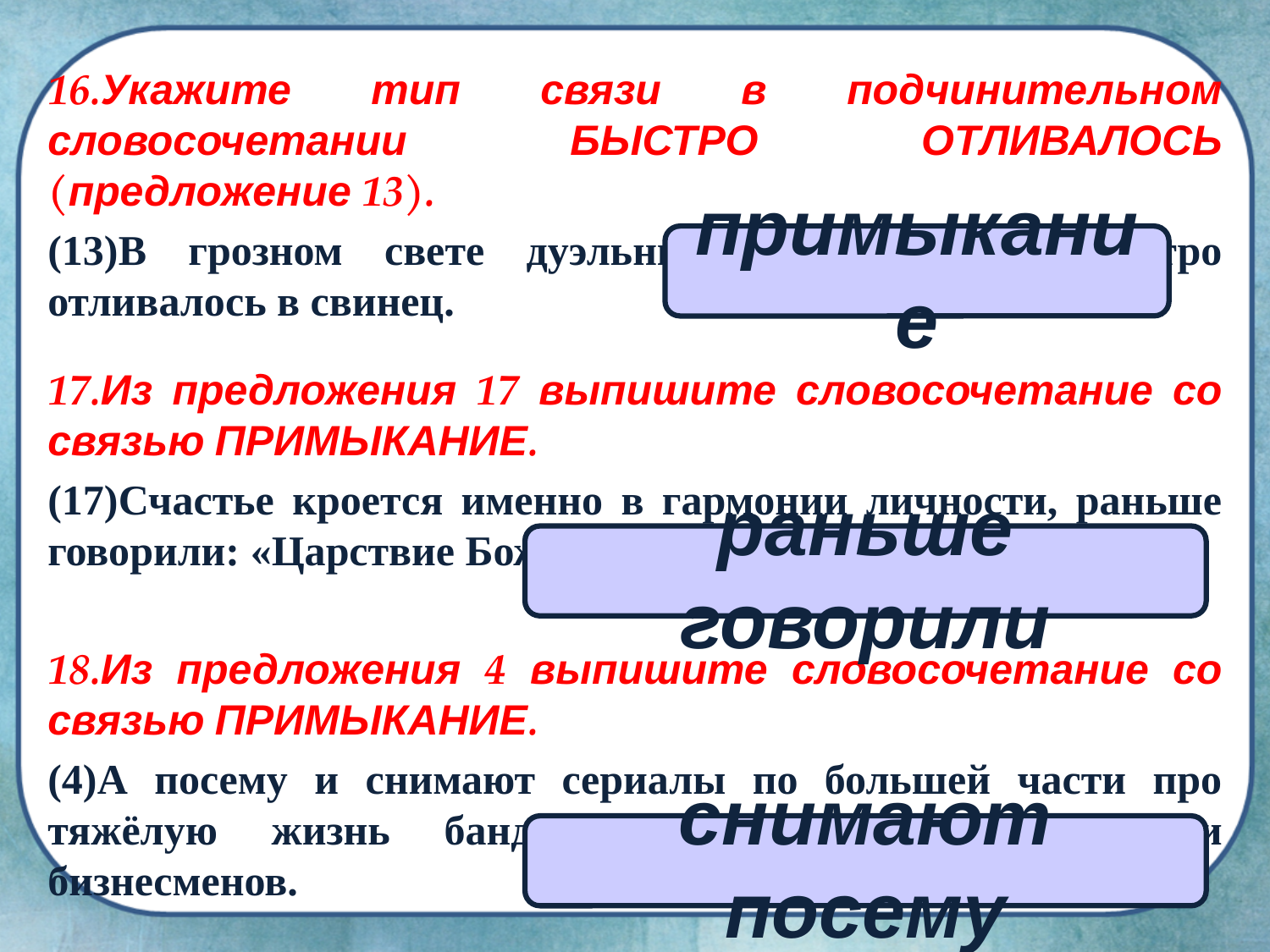

16.Укажите тип связи в подчинительном словосочетании БЫСТРО ОТЛИВАЛОСЬ (предложение 13).
(13)В грозном свете дуэльных правил слово быстро отливалось в свинец.

17.Из предложения 17 выпишите словосочетание со связью ПРИМЫКАНИЕ.
(17)Счастье кроется именно в гармонии личности, раньше говорили: «Царствие Божие внутри нас».

18.Из предложения 4 выпишите словосочетание со связью ПРИМЫКАНИЕ.
(4)А посему и снимают сериалы по большей части про тяжёлую жизнь бандюков и повязанных с ними бизнесменов.

примыкание
раньше говорили
снимают посему